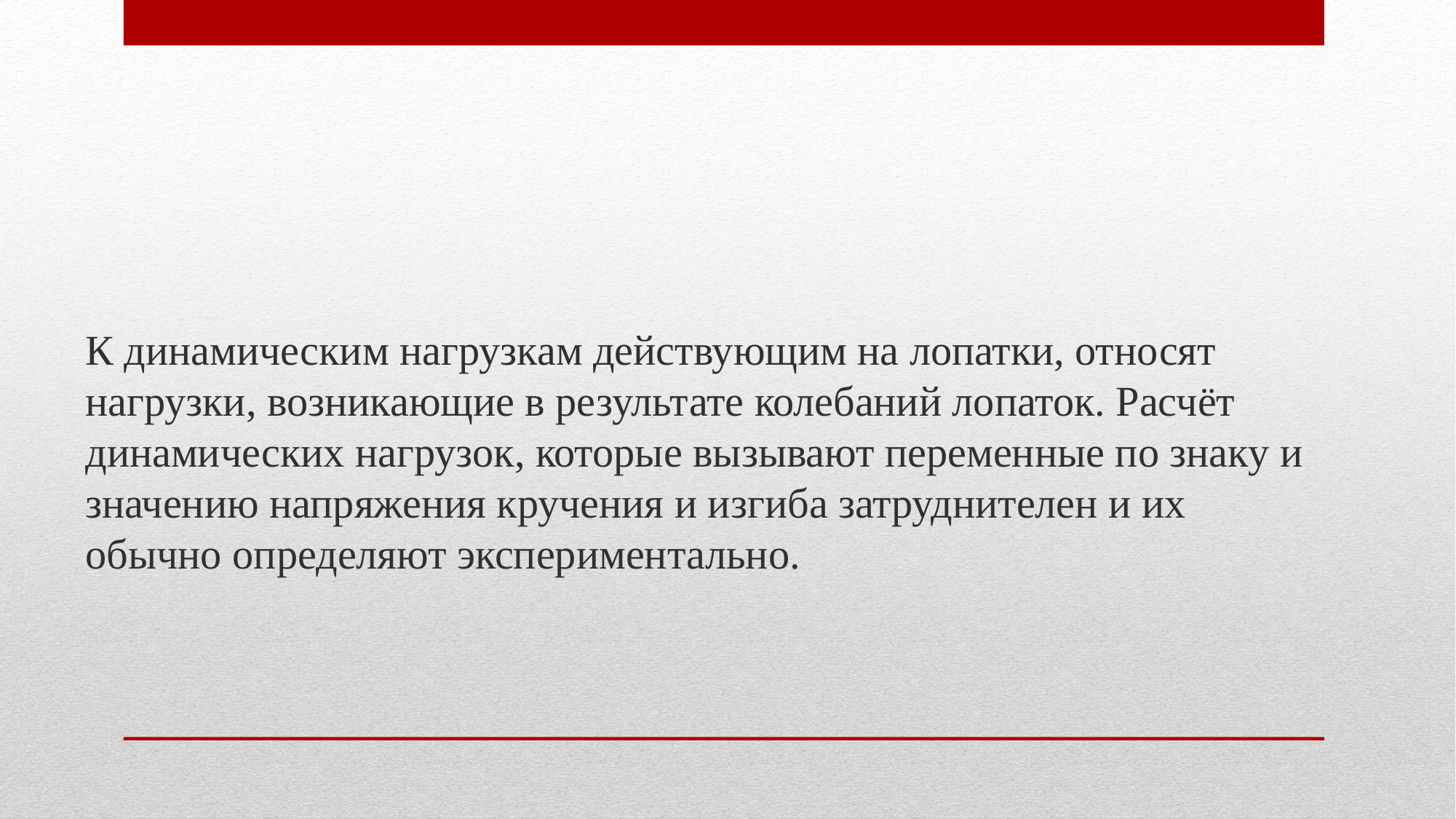

К динамическим нагрузкам действующим на лопатки, относят нагрузки, возникающие в результате колебаний лопаток. Расчёт динамических нагрузок, которые вызывают переменные по знаку и значению напряжения кручения и изгиба затруднителен и их обычно определяют экспериментально.